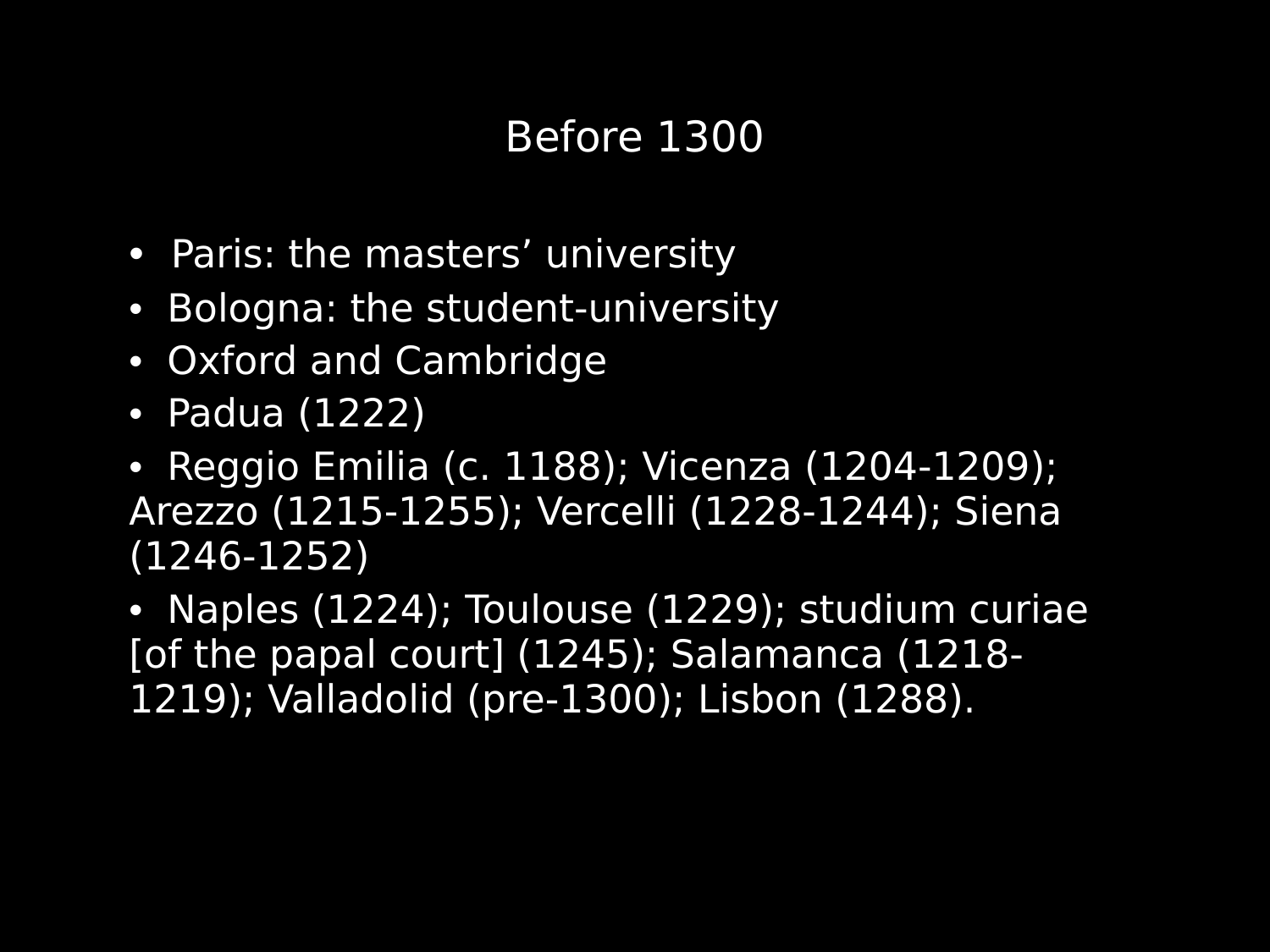

# Before 1300
  Paris: the masters’ university
  Bologna: the student-university
  Oxford and Cambridge
  Padua (1222)
  Reggio Emilia (c. 1188); Vicenza (1204-1209); Arezzo (1215-1255); Vercelli (1228-1244); Siena (1246-1252)
  Naples (1224); Toulouse (1229); studium curiae [of the papal court] (1245); Salamanca (1218-1219); Valladolid (pre-1300); Lisbon (1288).